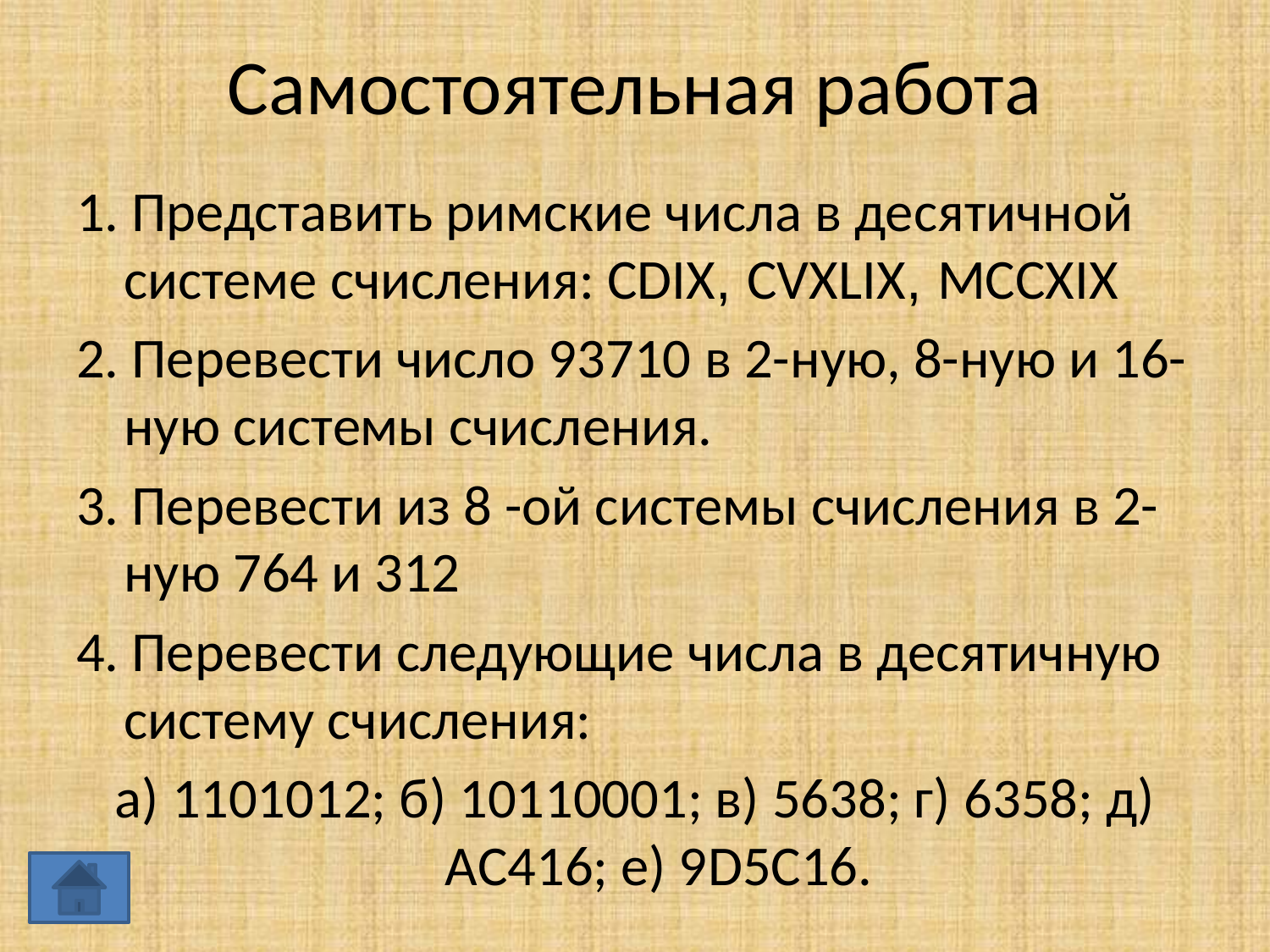

# Самостоятельная работа
1. Представить римские числа в десятичной системе счисления: CDIX, CVXLIX, MCCXIX
2. Перевести число 93710 в 2-ную, 8-ную и 16-ную системы счисления.
3. Перевести из 8 -ой системы счисления в 2-ную 764 и 312
4. Перевести следующие числа в десятичную систему счисления:
а) 1101012; б) 10110001; в) 5638; г) 6358; д) AC416; е) 9D5C16.